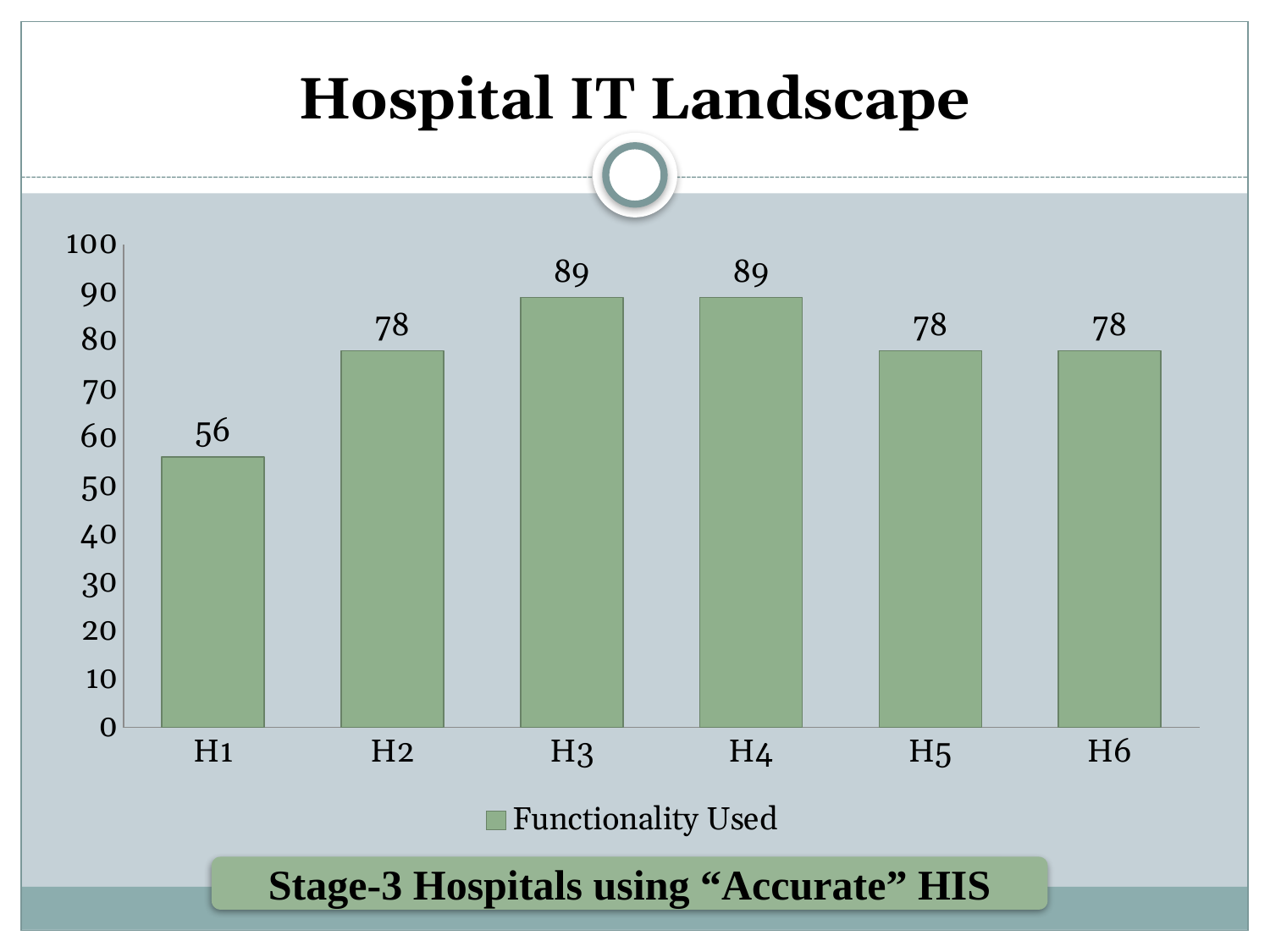

# Hospital IT Landscape

### Chart

| Category | Functionality Used |
|---|---|
| H1 | 56.0 |
| H2 | 78.0 |
| H3 | 89.0 |
| H4 | 89.0 |
| H5 | 78.0 |
| H6 | 78.0 |
Stage-3 Hospitals using “Accurate” HIS